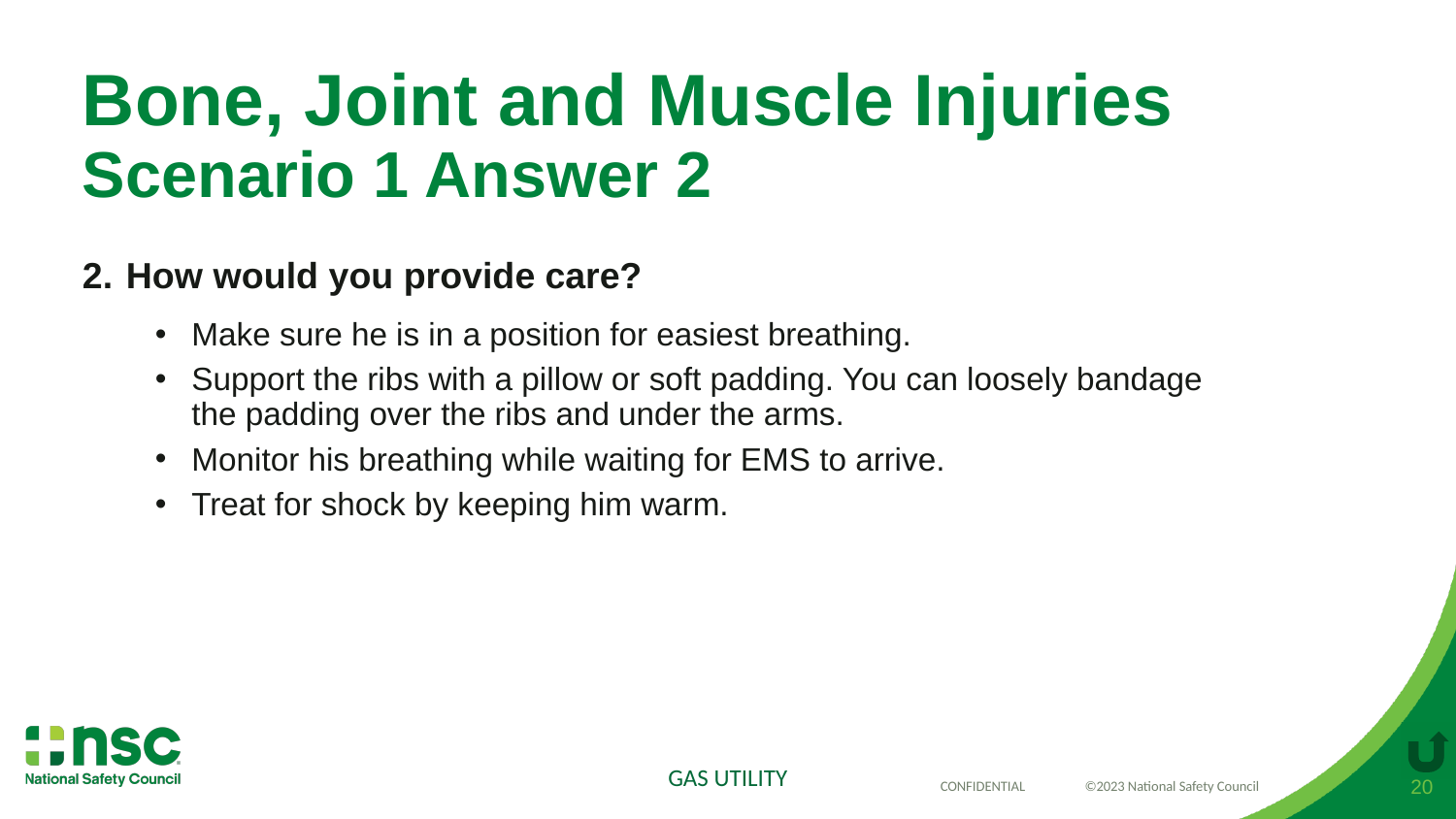

# Bone, Joint and Muscle Injuries Scenario 1 Answer 2
How would you provide care?
Make sure he is in a position for easiest breathing.
Support the ribs with a pillow or soft padding. You can loosely bandage the padding over the ribs and under the arms.
Monitor his breathing while waiting for EMS to arrive.
Treat for shock by keeping him warm.